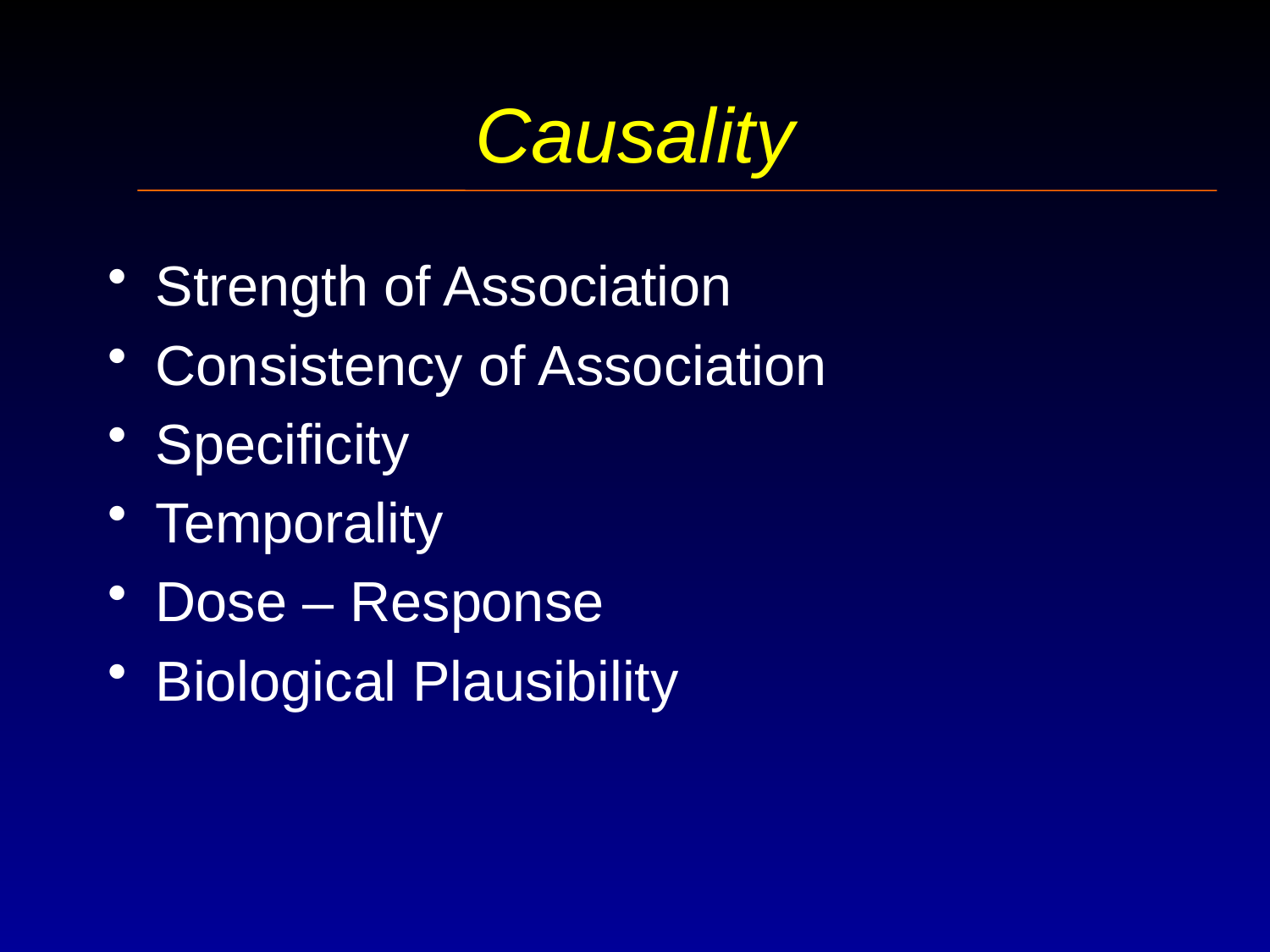

# Causality

Strength of Association
Consistency of Association
Specificity
Temporality
Dose – Response
Biological Plausibility